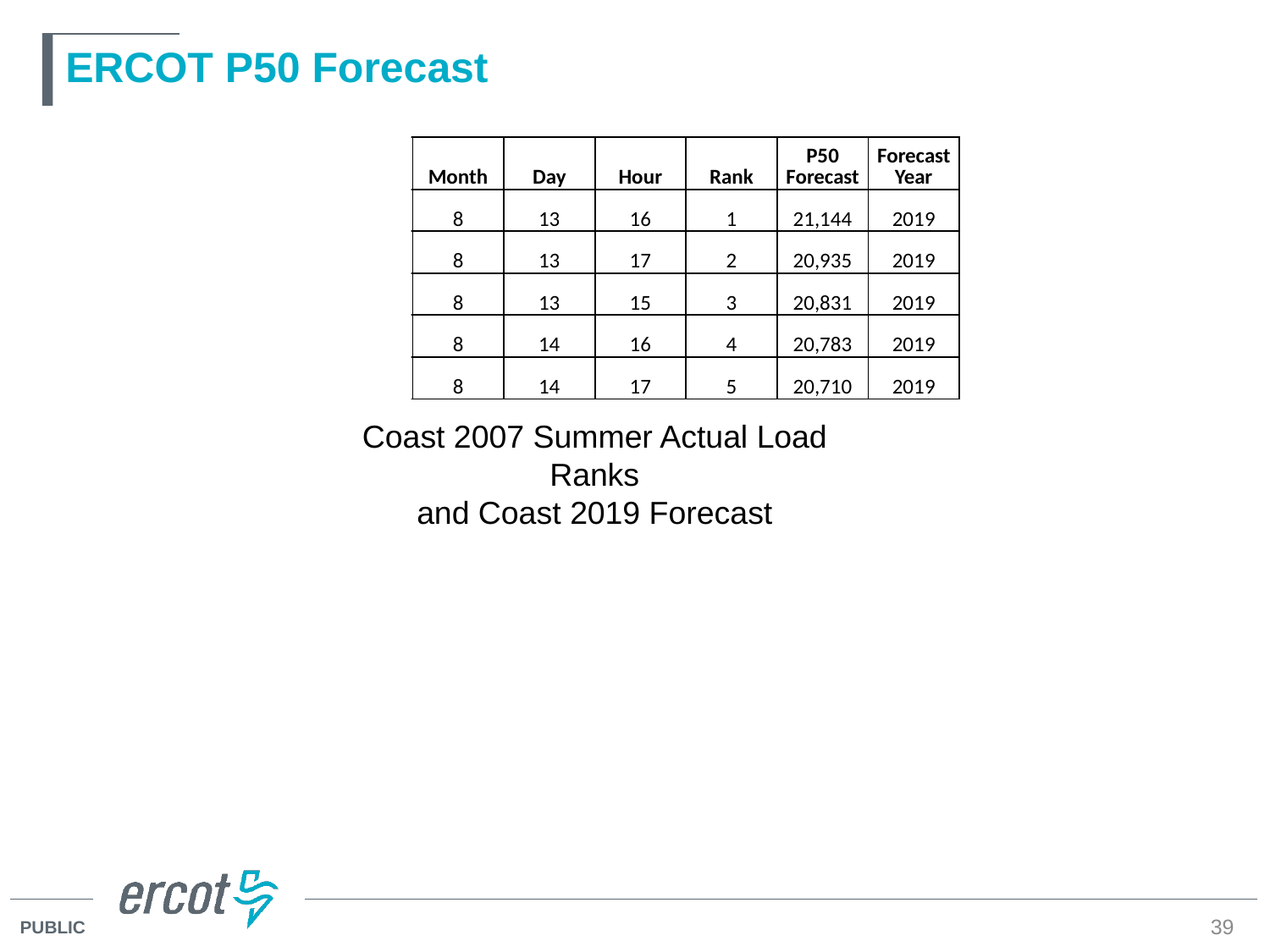

# ERCOT P50 Forecast

| Historical Year | Month | Day | Hour | Rank | P50 Forecast | Forecast Year |
| --- | --- | --- | --- | --- | --- | --- |
| 2007 | 8 | 13 | 16 | 1 | 21,144 | 2019 |
| 2007 | 8 | 13 | 17 | 2 | 20,935 | 2019 |
| 2007 | 8 | 13 | 15 | 3 | 20,831 | 2019 |
| 2007 | 8 | 14 | 16 | 4 | 20,783 | 2019 |
| 2007 | 8 | 14 | 17 | 5 | 20,710 | 2019 |
Coast 2007 Summer Actual Load Ranks
and Coast 2019 Forecast

39